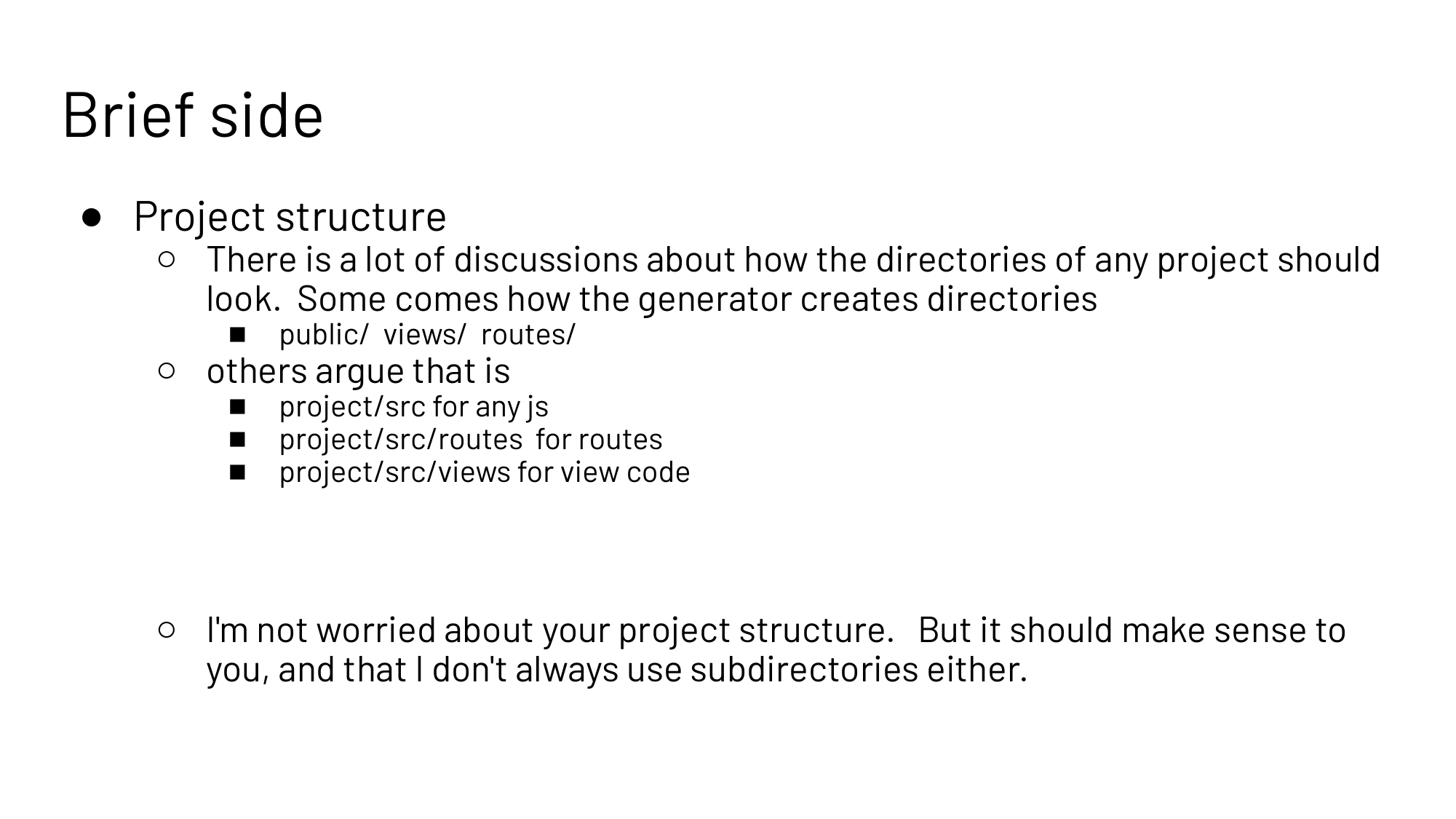

# Brief side
Project structure
There is a lot of discussions about how the directories of any project should look.  Some comes how the generator creates directories
public/  views/  routes/
others argue that is
project/src for any js
project/src/routes  for routes
project/src/views for view code

I'm not worried about your project structure.   But it should make sense to you, and that I don't always use subdirectories either.